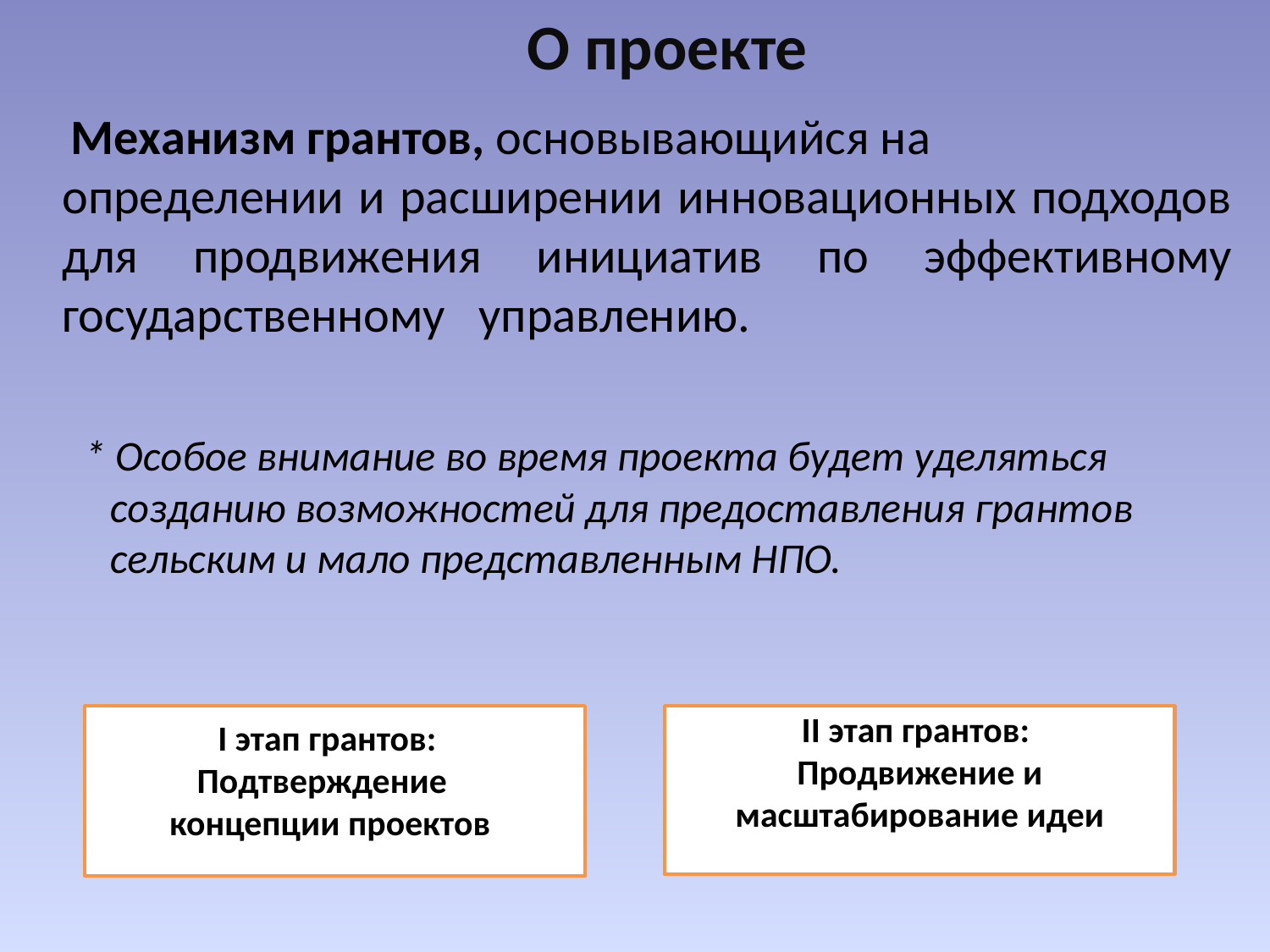

# О проекте
 Механизм грантов, основывающийся на
определении и расширении инновационных подходов для продвижения инициатив по эффективному государственному   управлению.

  * Особое внимание во время проекта будет уделяться созданию возможностей для предоставления грантов сельским и мало представленным НПО.

 I этап грантов:   Подтверждение   концепции проектов

II этап грантов:
Продвижение и масштабирование идеи